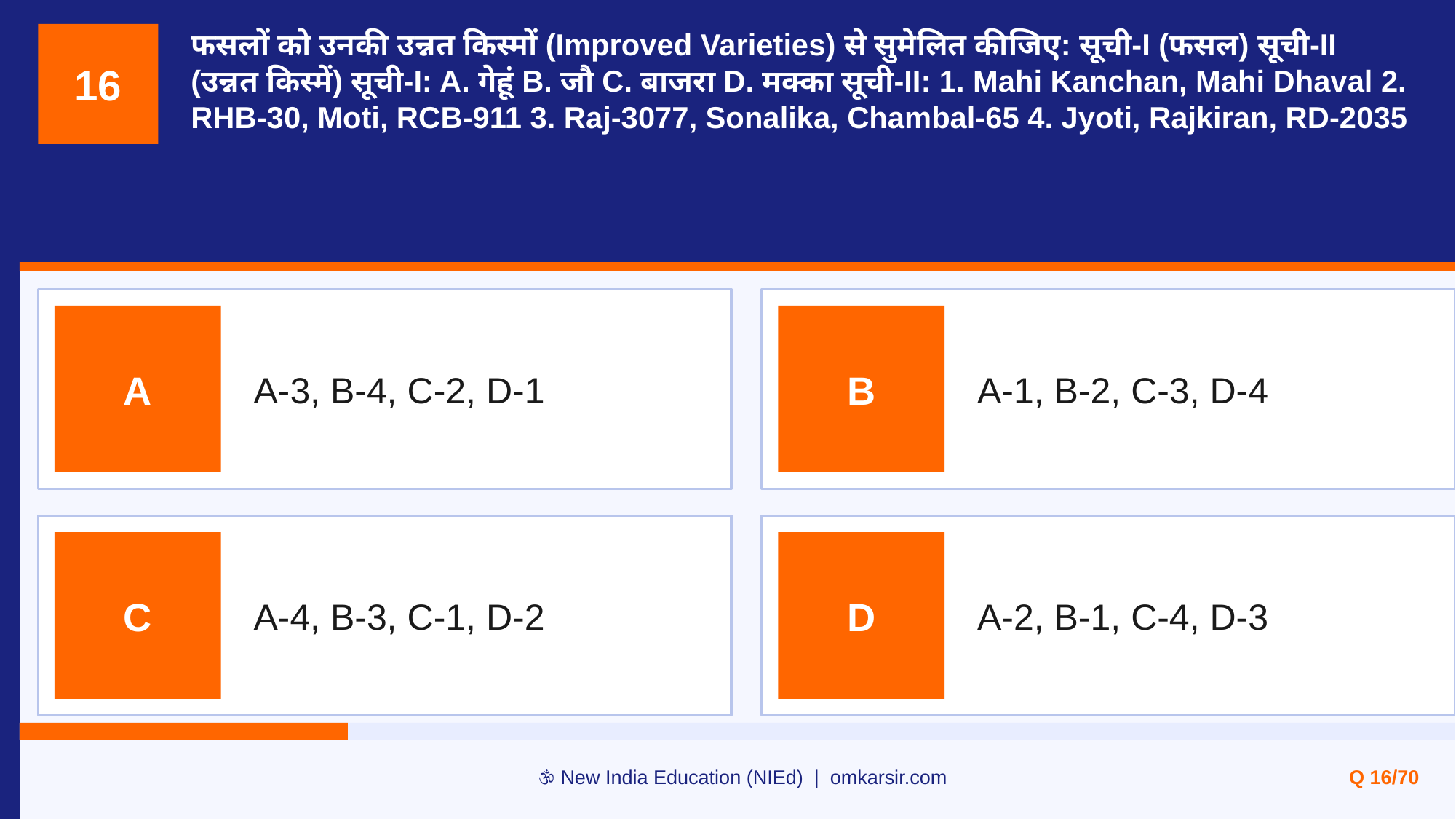

फसलों को उनकी उन्नत किस्मों (Improved Varieties) से सुमेलित कीजिए: सूची-I (फसल) सूची-II (उन्नत किस्में) सूची-I: A. गेहूं B. जौ C. बाजरा D. मक्का सूची-II: 1. Mahi Kanchan, Mahi Dhaval 2. RHB-30, Moti, RCB-911 3. Raj-3077, Sonalika, Chambal-65 4. Jyoti, Rajkiran, RD-2035
16

A-3, B-4, C-2, D-1
A-1, B-2, C-3, D-4
A
B

A-4, B-3, C-1, D-2
A-2, B-1, C-4, D-3
C
D

🕉️ New India Education (NIEd)  |  omkarsir.com
Q 16/70